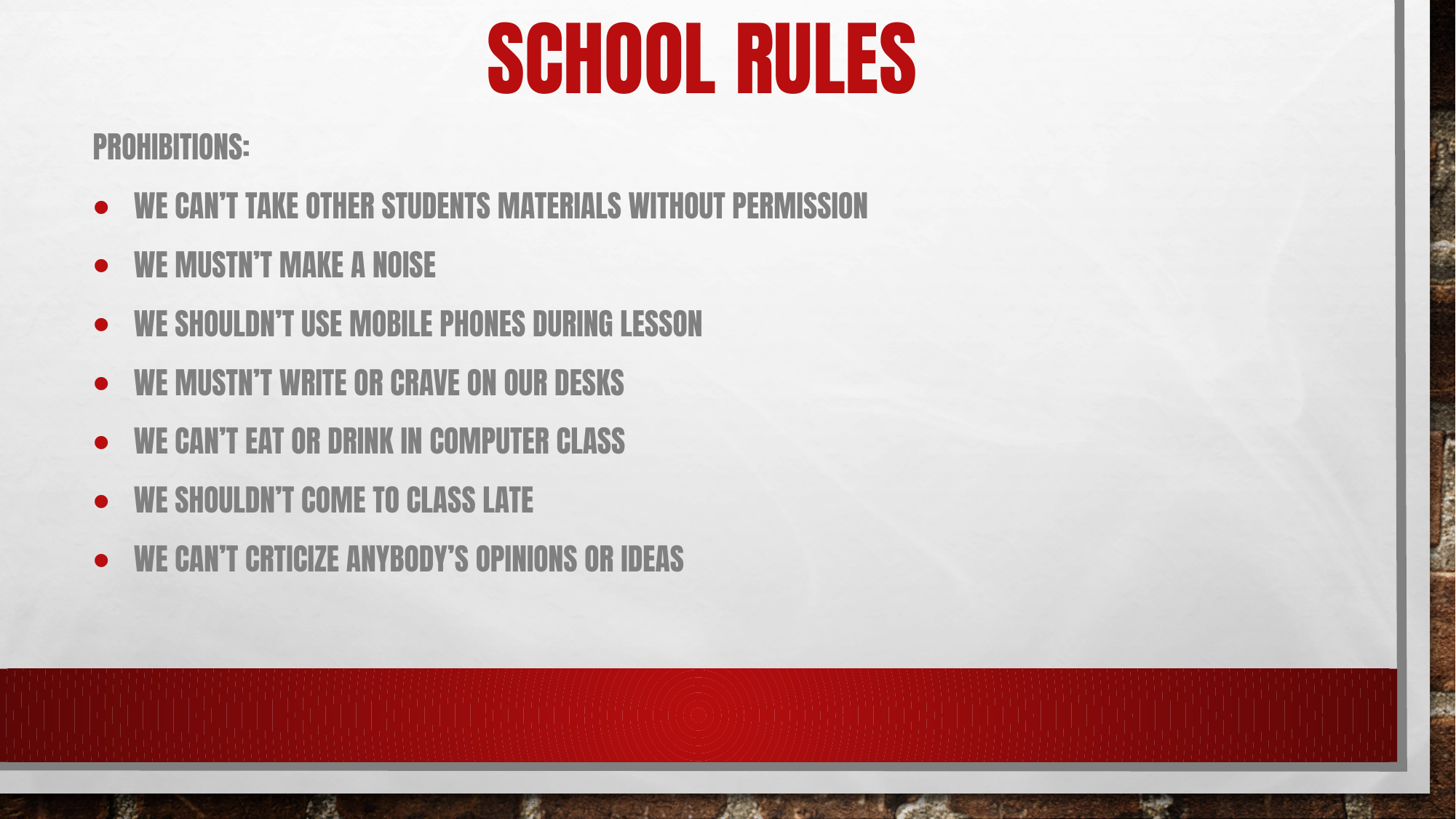

# School rules
Prohibitions:
We can’t take other students materials without permission
We mustn’t make a noise
We shouldn’t use mobile phones during lesson
We mustn’t write or crave on our desks
We can’t eat or drink in computer class
We shouldn’t come to class late
we can’t crticize anybody’s opinions or ideas